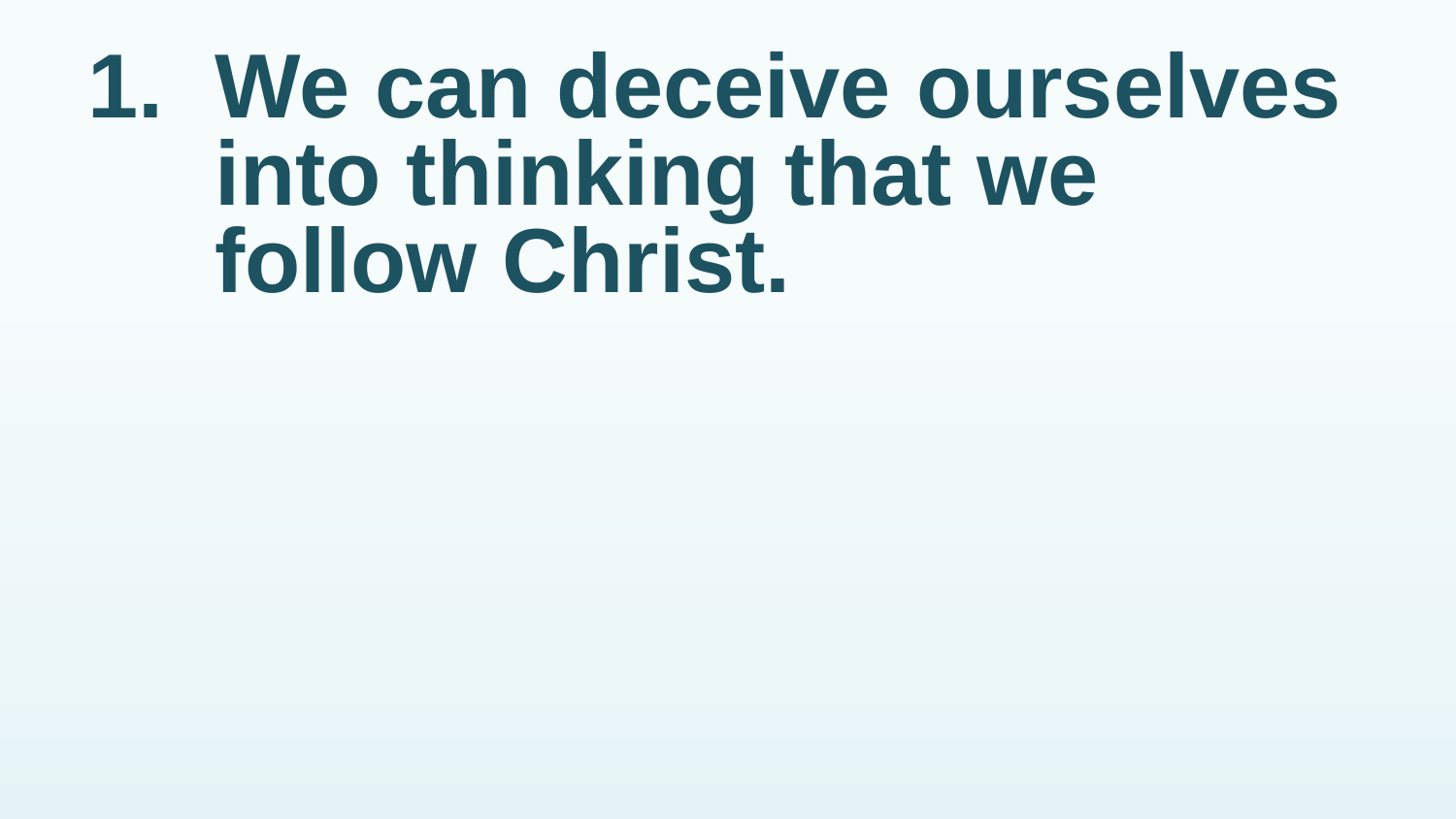

# 1.	We can deceive ourselves into thinking that we follow Christ.